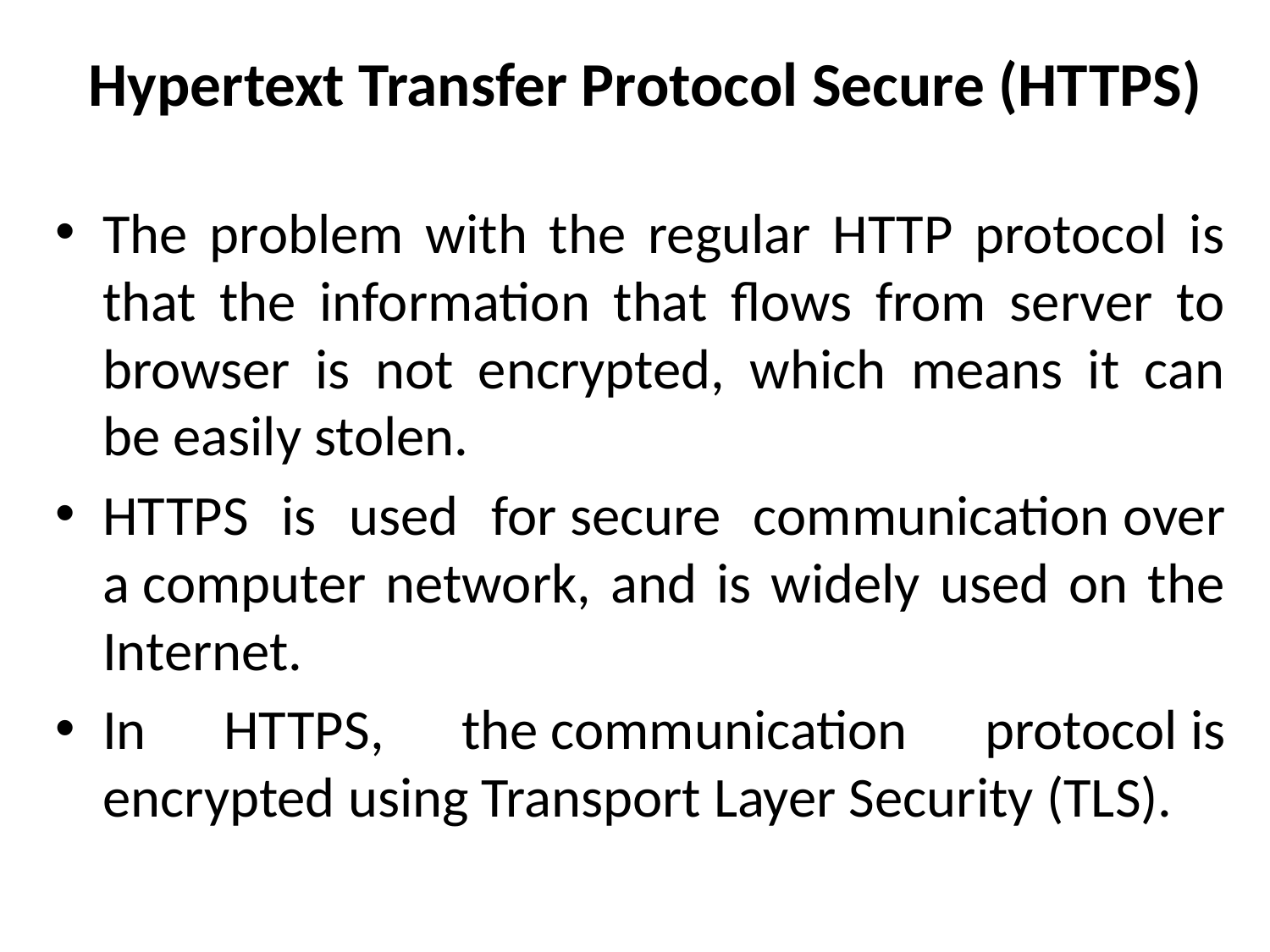

# Hypertext Transfer Protocol Secure (HTTPS)
The problem with the regular HTTP protocol is that the information that flows from server to browser is not encrypted, which means it can be easily stolen.
HTTPS is used for secure communication over a computer network, and is widely used on the Internet.
In HTTPS, the communication protocol is encrypted using Transport Layer Security (TLS).